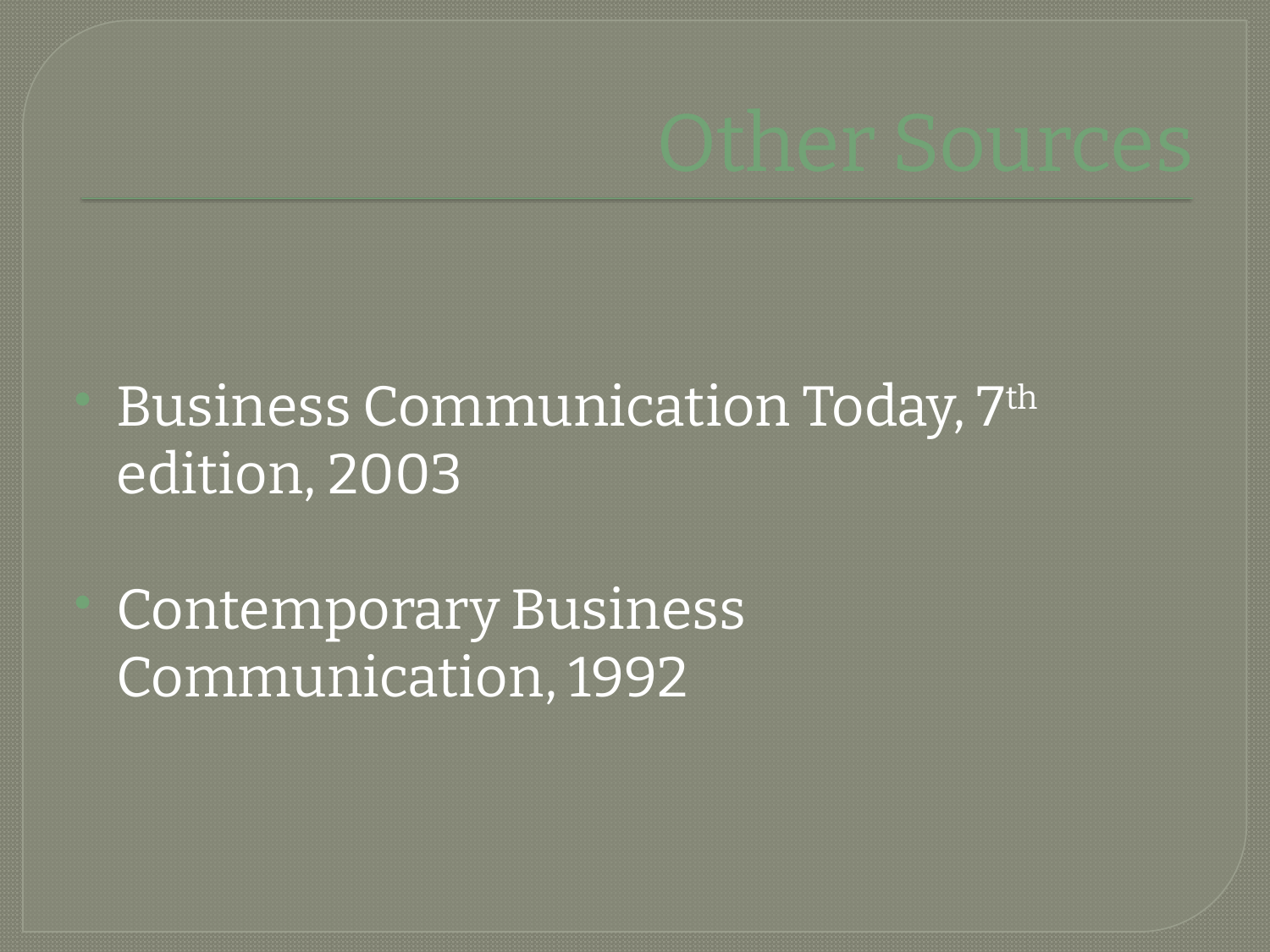

# Other Sources

Business Communication Today, 7th edition, 2003

Contemporary Business Communication, 1992